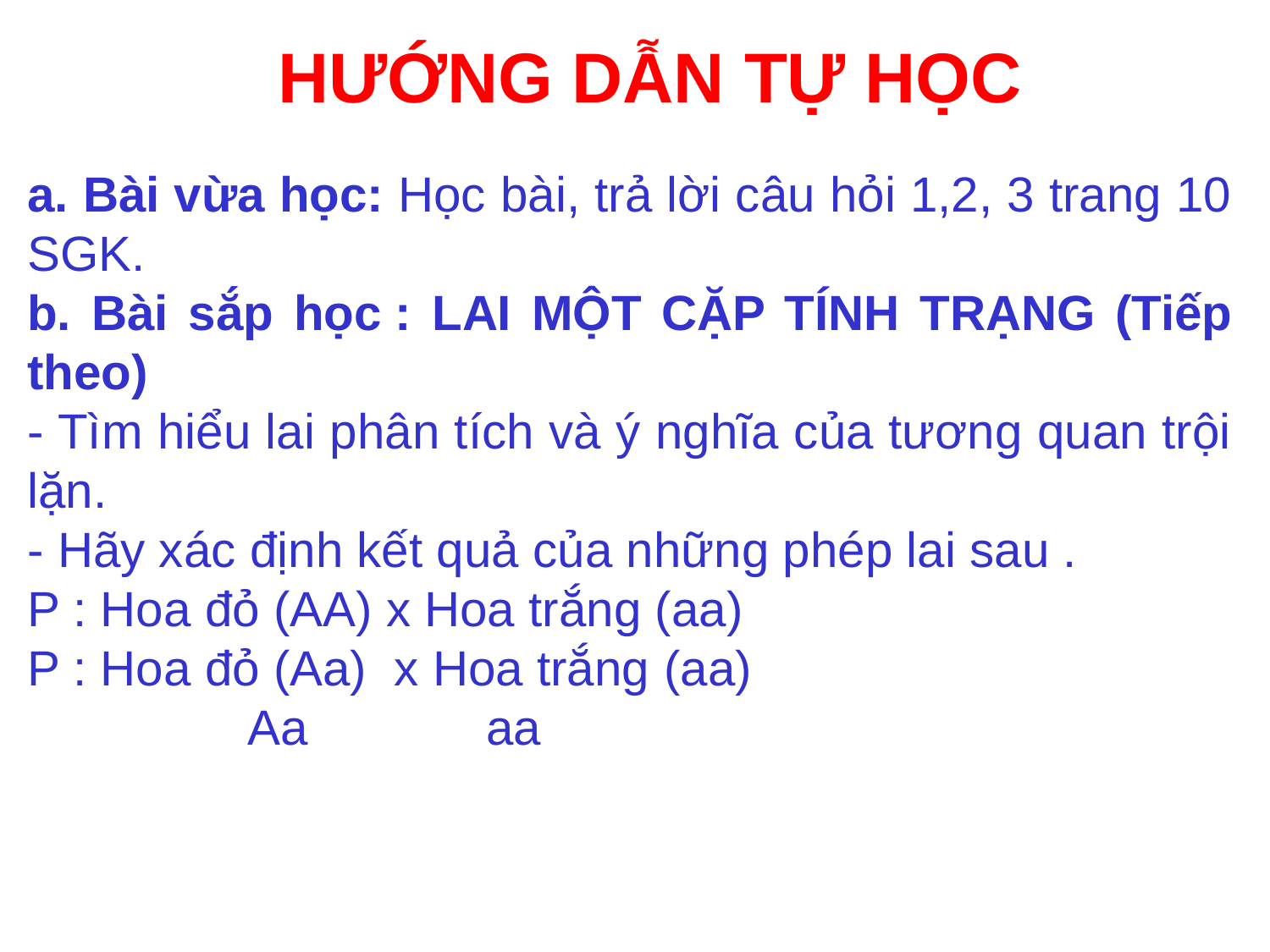

HƯỚNG DẪN TỰ HỌC
a. Bài vừa học: Học bài, trả lời câu hỏi 1,2, 3 trang 10 SGK.
b. Bài sắp học : LAI MỘT CẶP TÍNH TRẠNG (Tiếp theo)
- Tìm hiểu lai phân tích và ý nghĩa của tương quan trội lặn.
- Hãy xác định kết quả của những phép lai sau .
P : Hoa đỏ (AA) x Hoa trắng (aa)
P : Hoa đỏ (Aa)  x Hoa trắng (aa)
                Aa             aa